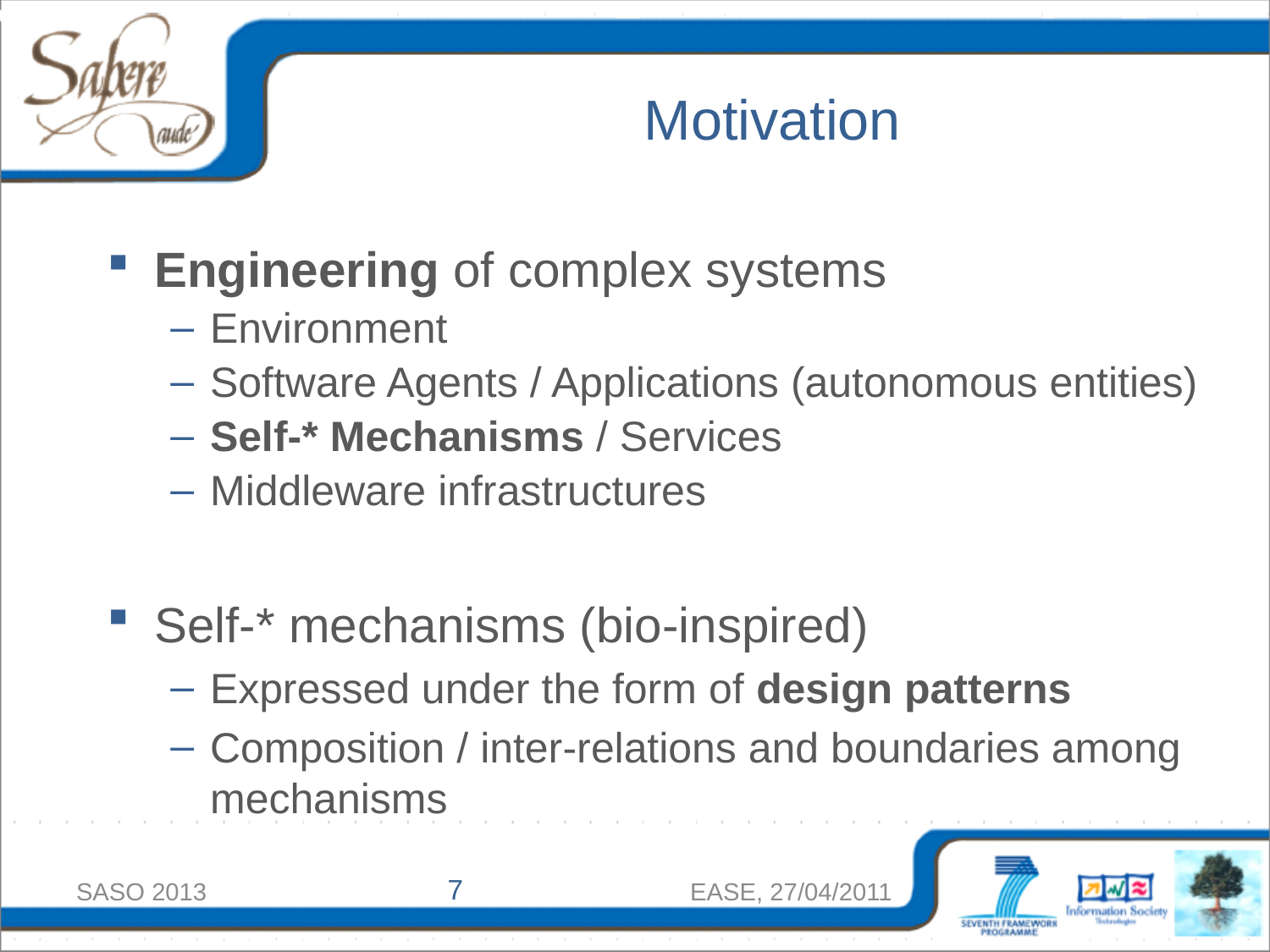

# Motivation
Engineering of complex systems
Environment
Software Agents / Applications (autonomous entities)
Self-* Mechanisms / Services
Middleware infrastructures

Self-* mechanisms (bio-inspired)
Expressed under the form of design patterns
Composition / inter-relations and boundaries among mechanisms
SASO 2013
7
EASE, 27/04/2011